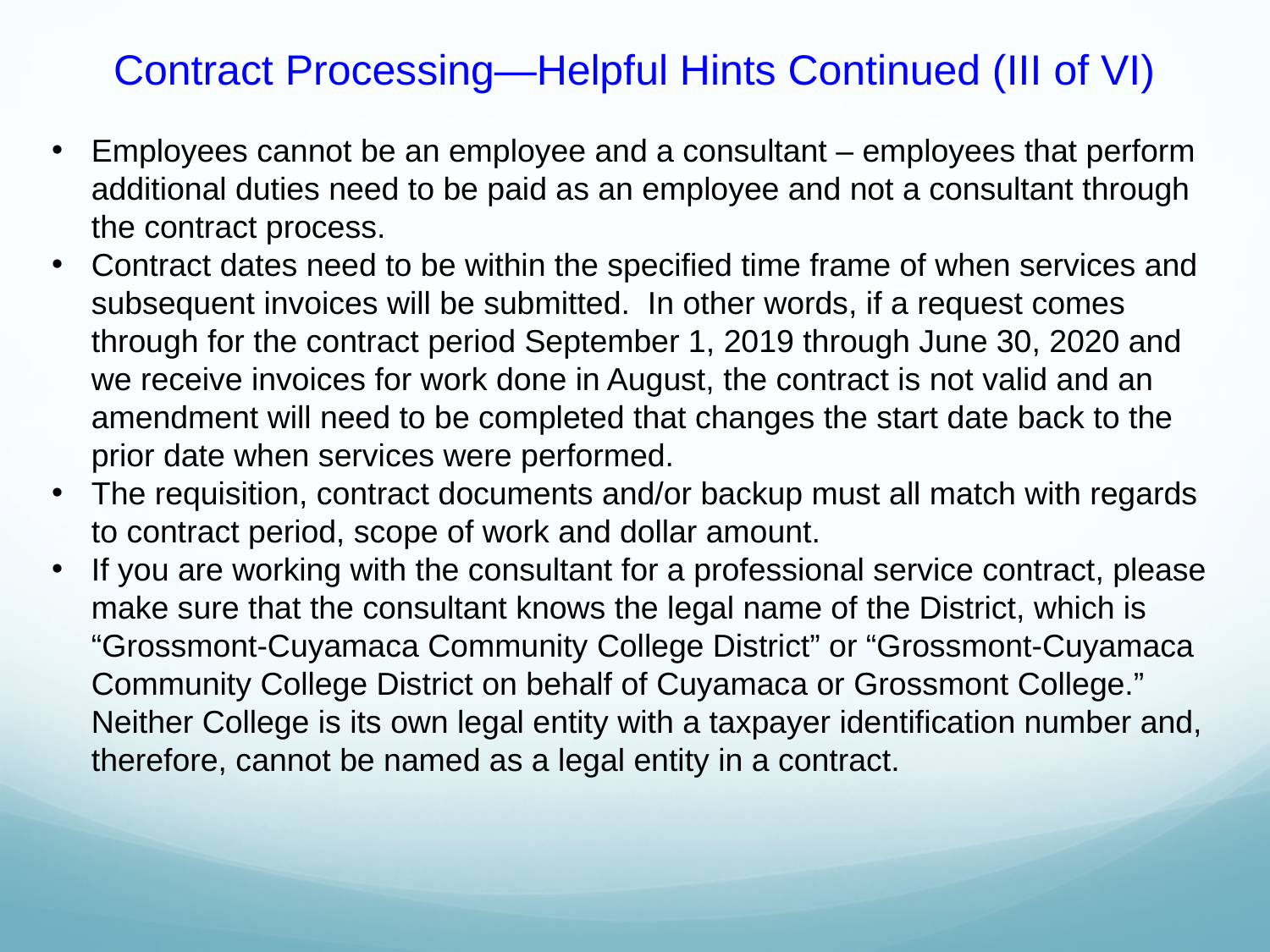

# Contract Processing—Helpful Hints Continued (III of VI)
Employees cannot be an employee and a consultant – employees that perform additional duties need to be paid as an employee and not a consultant through the contract process.
Contract dates need to be within the specified time frame of when services and subsequent invoices will be submitted.  In other words, if a request comes through for the contract period September 1, 2019 through June 30, 2020 and we receive invoices for work done in August, the contract is not valid and an amendment will need to be completed that changes the start date back to the prior date when services were performed.
The requisition, contract documents and/or backup must all match with regards to contract period, scope of work and dollar amount.
If you are working with the consultant for a professional service contract, please make sure that the consultant knows the legal name of the District, which is “Grossmont-Cuyamaca Community College District” or “Grossmont-Cuyamaca Community College District on behalf of Cuyamaca or Grossmont College.”  Neither College is its own legal entity with a taxpayer identification number and, therefore, cannot be named as a legal entity in a contract.